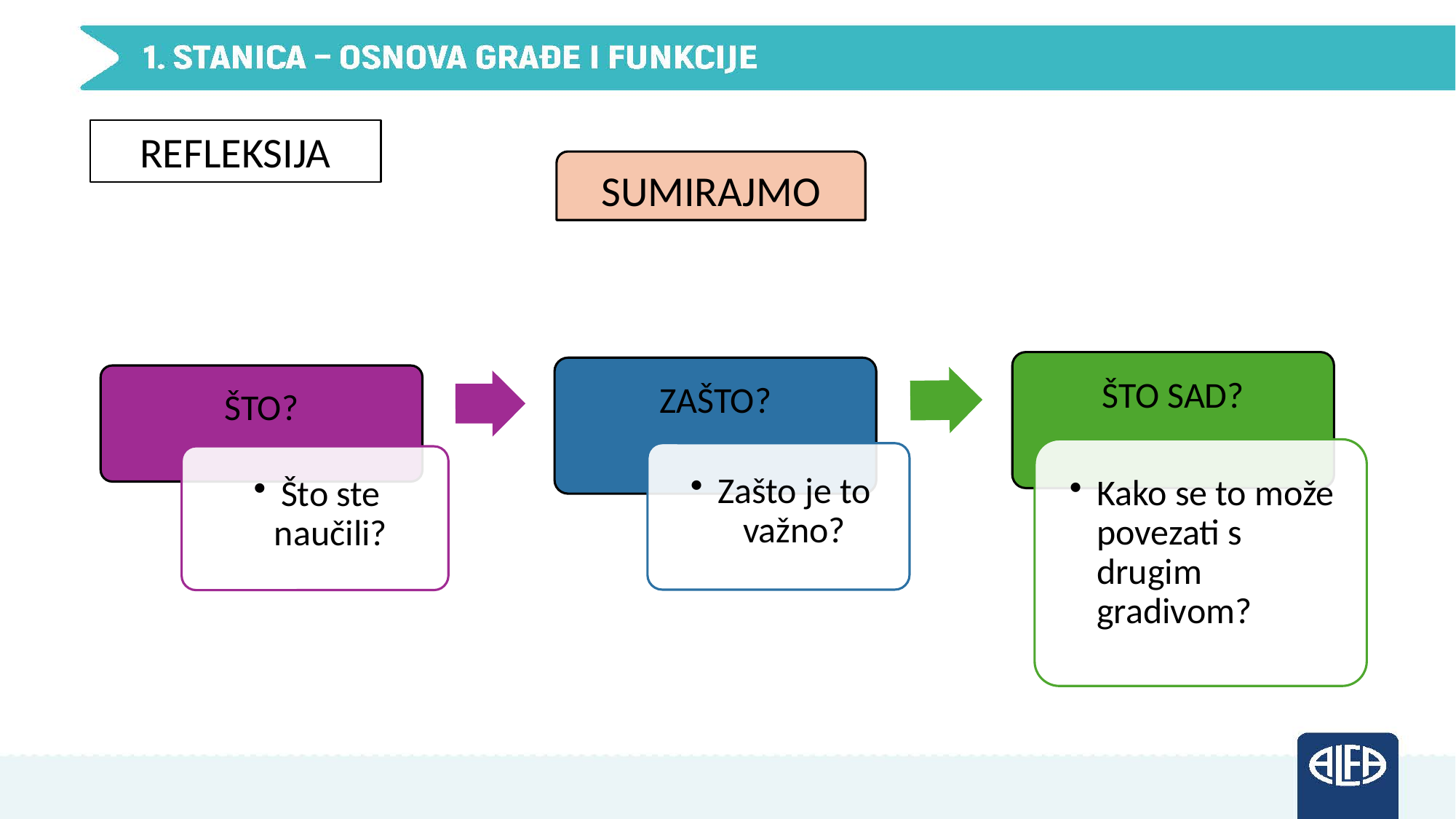

REFLEKSIJA
SUMIRAJMO
ŠTO?
Što ste naučili?

ZAŠTO?
Zašto je to važno?

ŠTO SAD?
Kako se to može povezati s drugim gradivom?